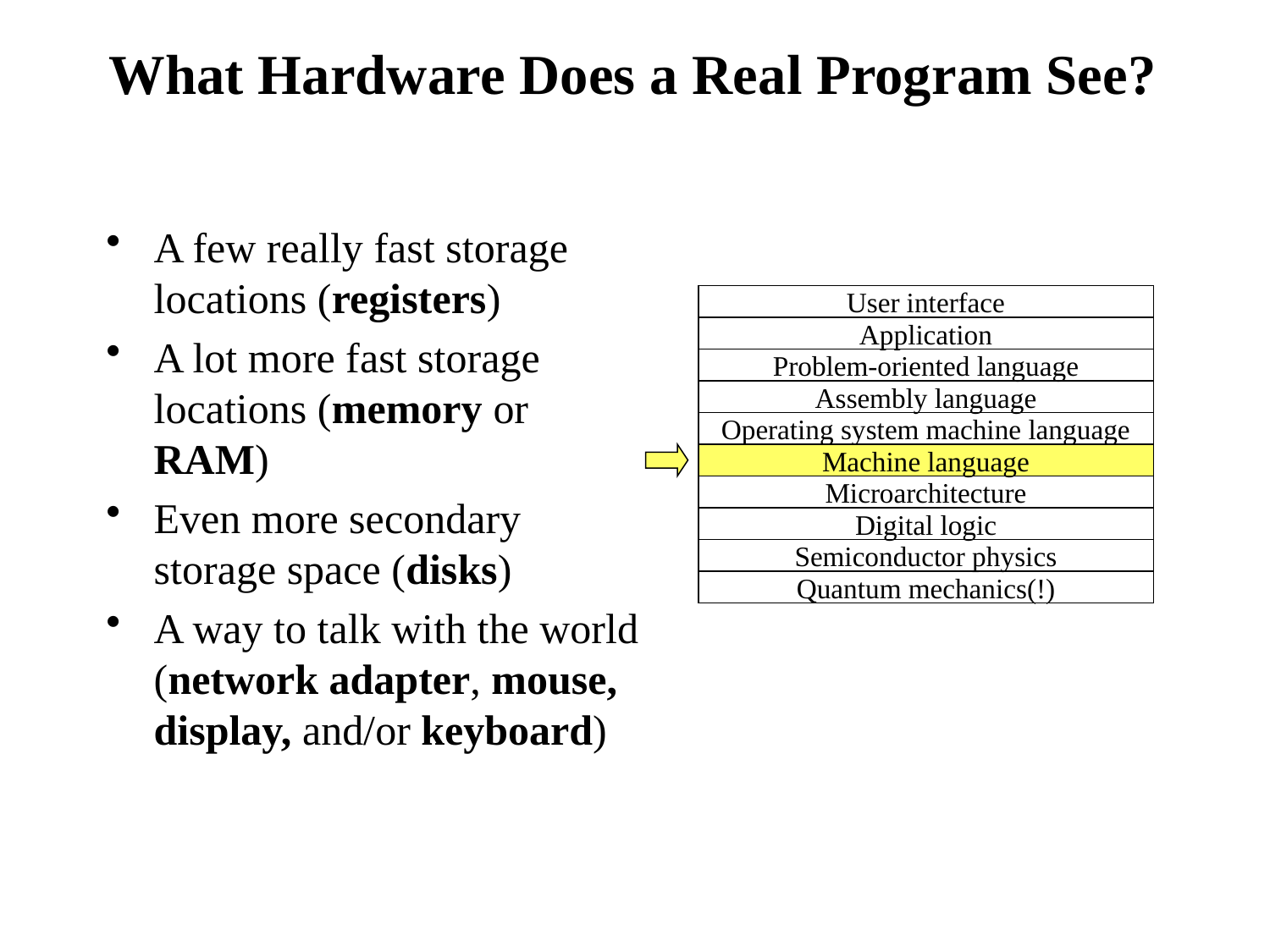

# What Hardware Does a Real Program See?
A few really fast storage locations (registers)
A lot more fast storage locations (memory or RAM)
Even more secondary storage space (disks)
A way to talk with the world (network adapter, mouse, display, and/or keyboard)
User interface
Application
Problem-oriented language
Assembly language
Operating system machine language

Machine language
Microarchitecture
Digital logic
Semiconductor physics
Quantum mechanics(!)